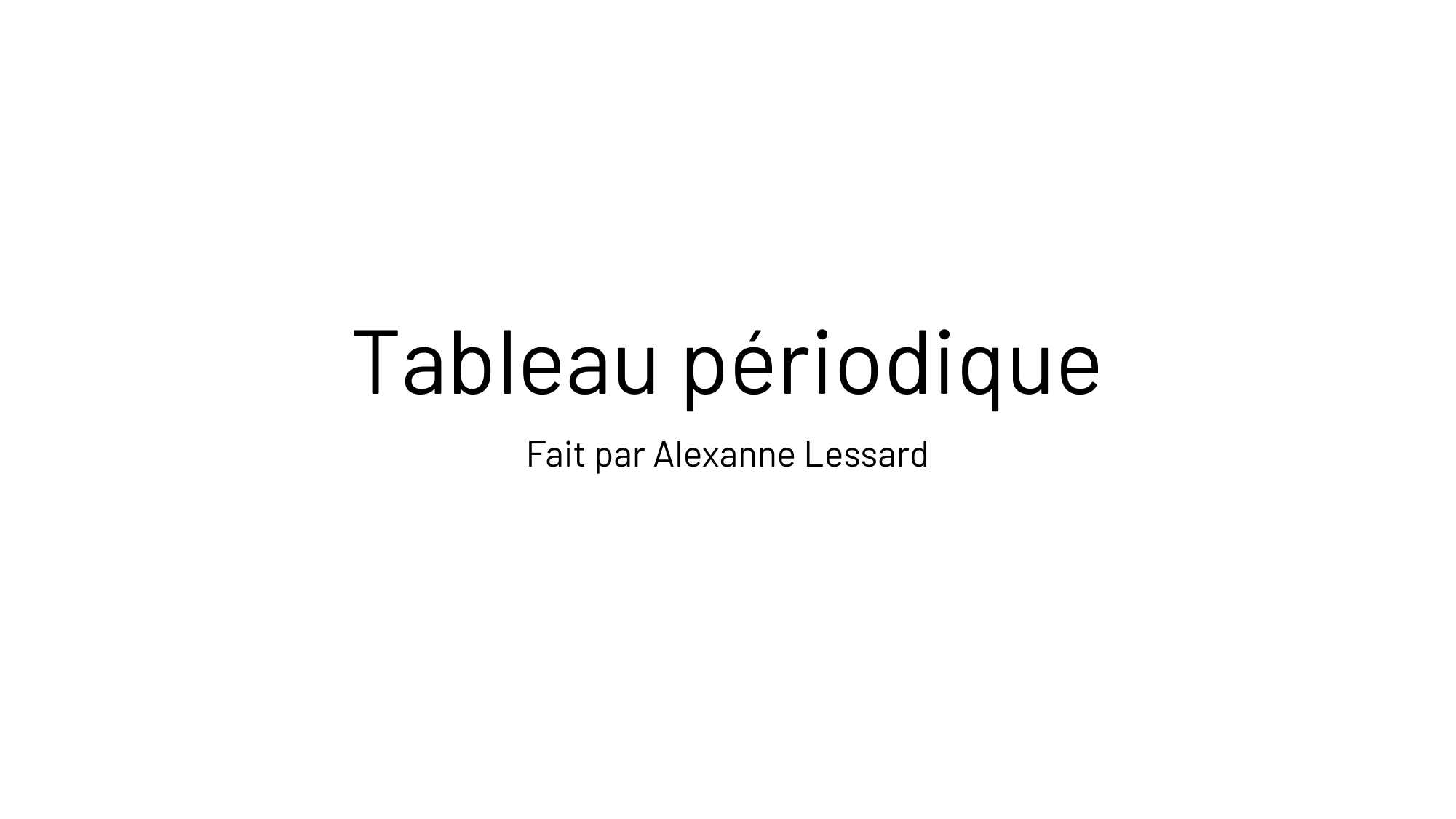

# Tableau périodique
Fait par Alexanne Lessard